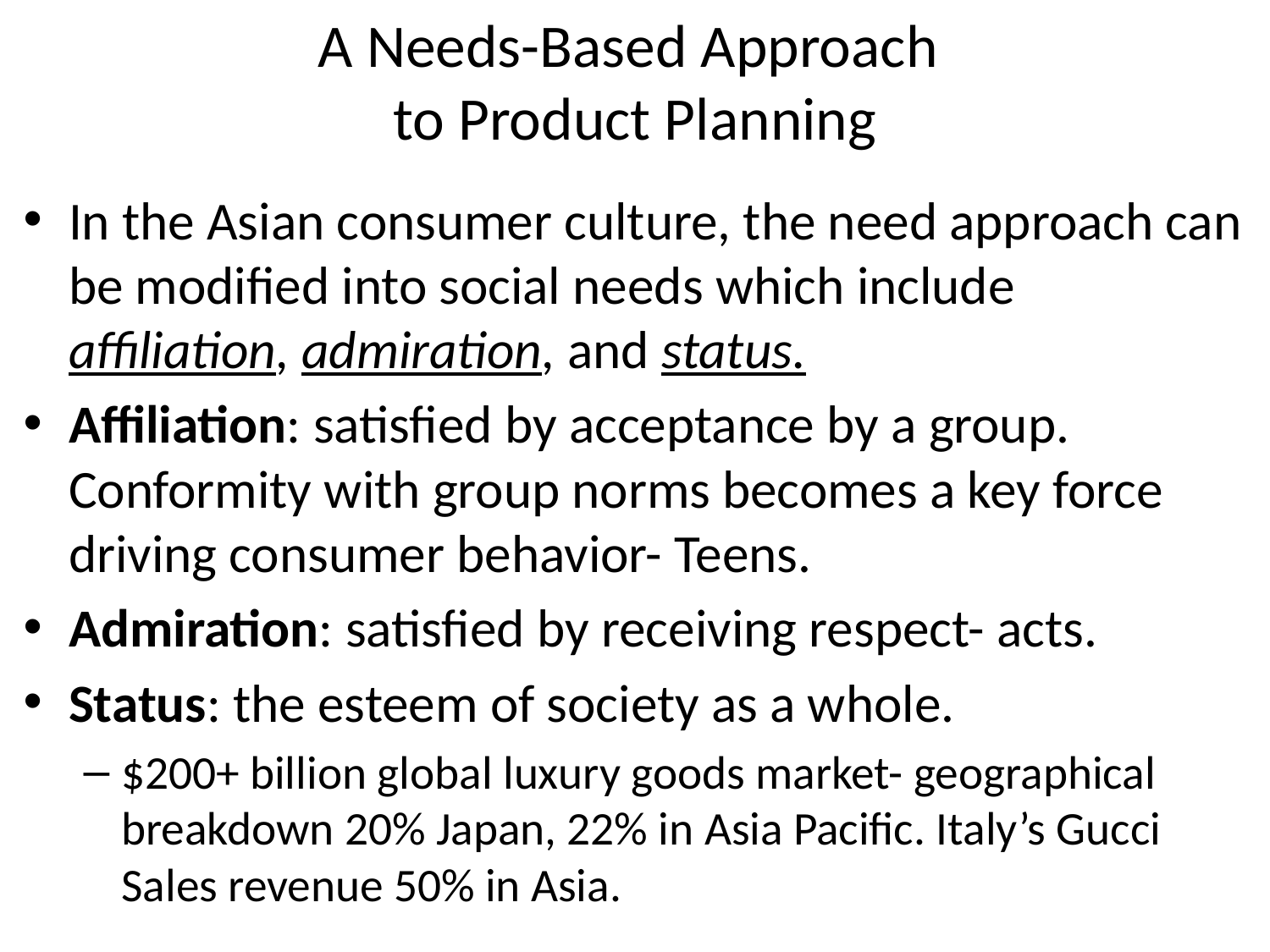

# A Needs-Based Approach to Product Planning
In the Asian consumer culture, the need approach can be modified into social needs which include affiliation, admiration, and status.
Affiliation: satisfied by acceptance by a group. Conformity with group norms becomes a key force driving consumer behavior- Teens.
Admiration: satisfied by receiving respect- acts.
Status: the esteem of society as a whole.
$200+ billion global luxury goods market- geographical breakdown 20% Japan, 22% in Asia Pacific. Italy’s Gucci Sales revenue 50% in Asia.